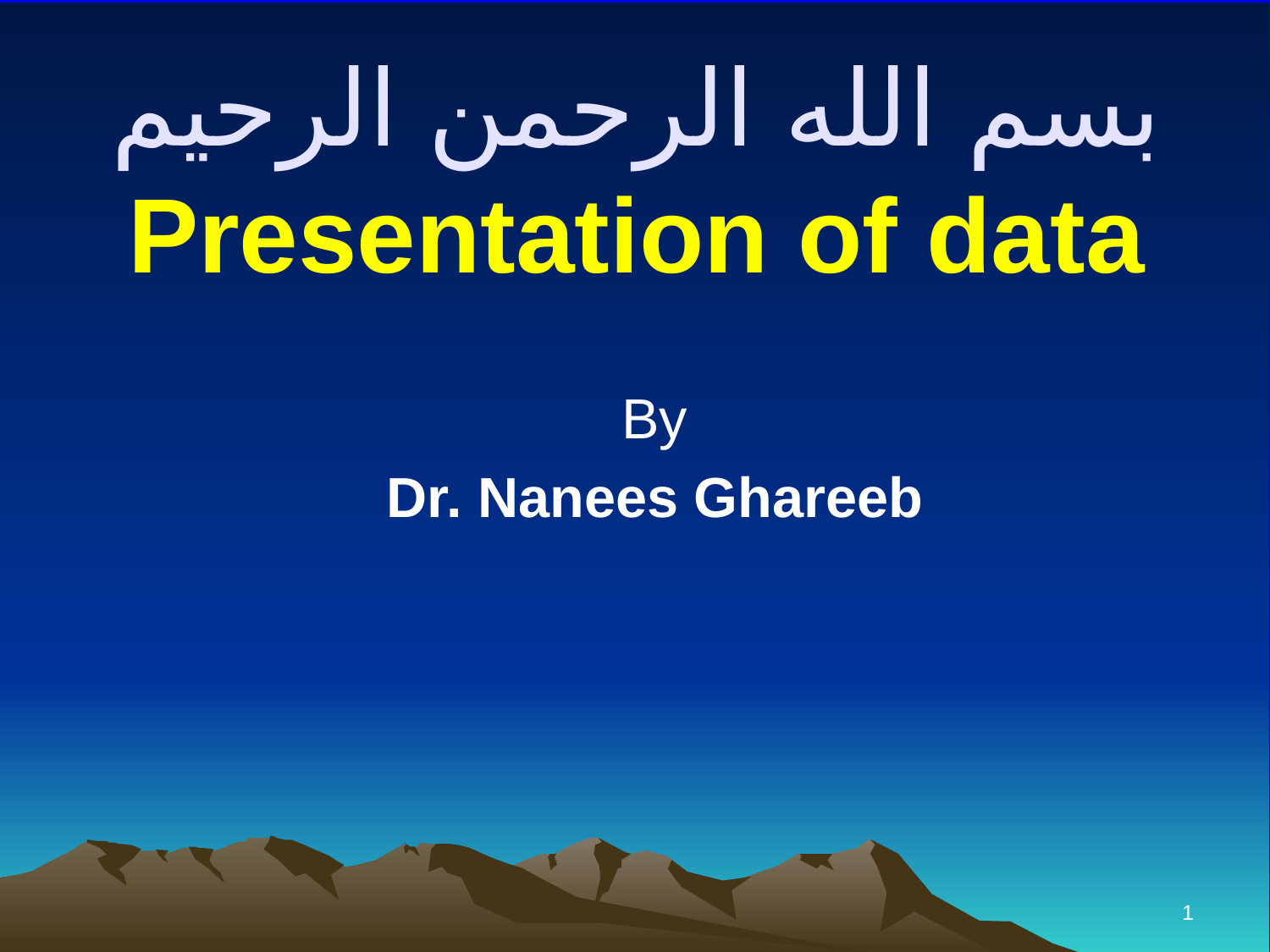

# بسم الله الرحمن الرحيم Presentation of data
By
Dr. Nanees Ghareeb

1